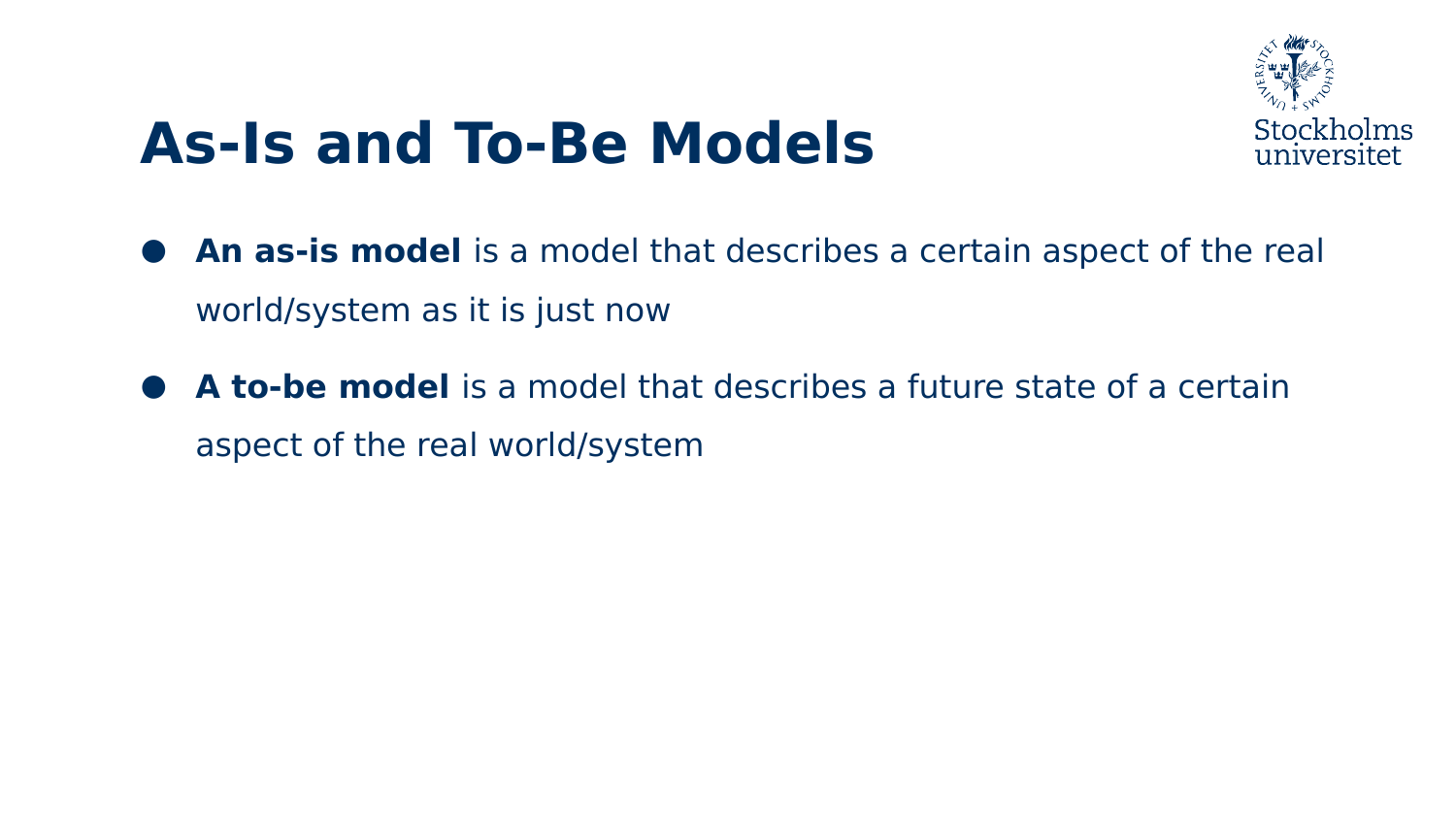

# As-Is and To-Be Models
An as-is model is a model that describes a certain aspect of the real world/system as it is just now
A to-be model is a model that describes a future state of a certain aspect of the real world/system